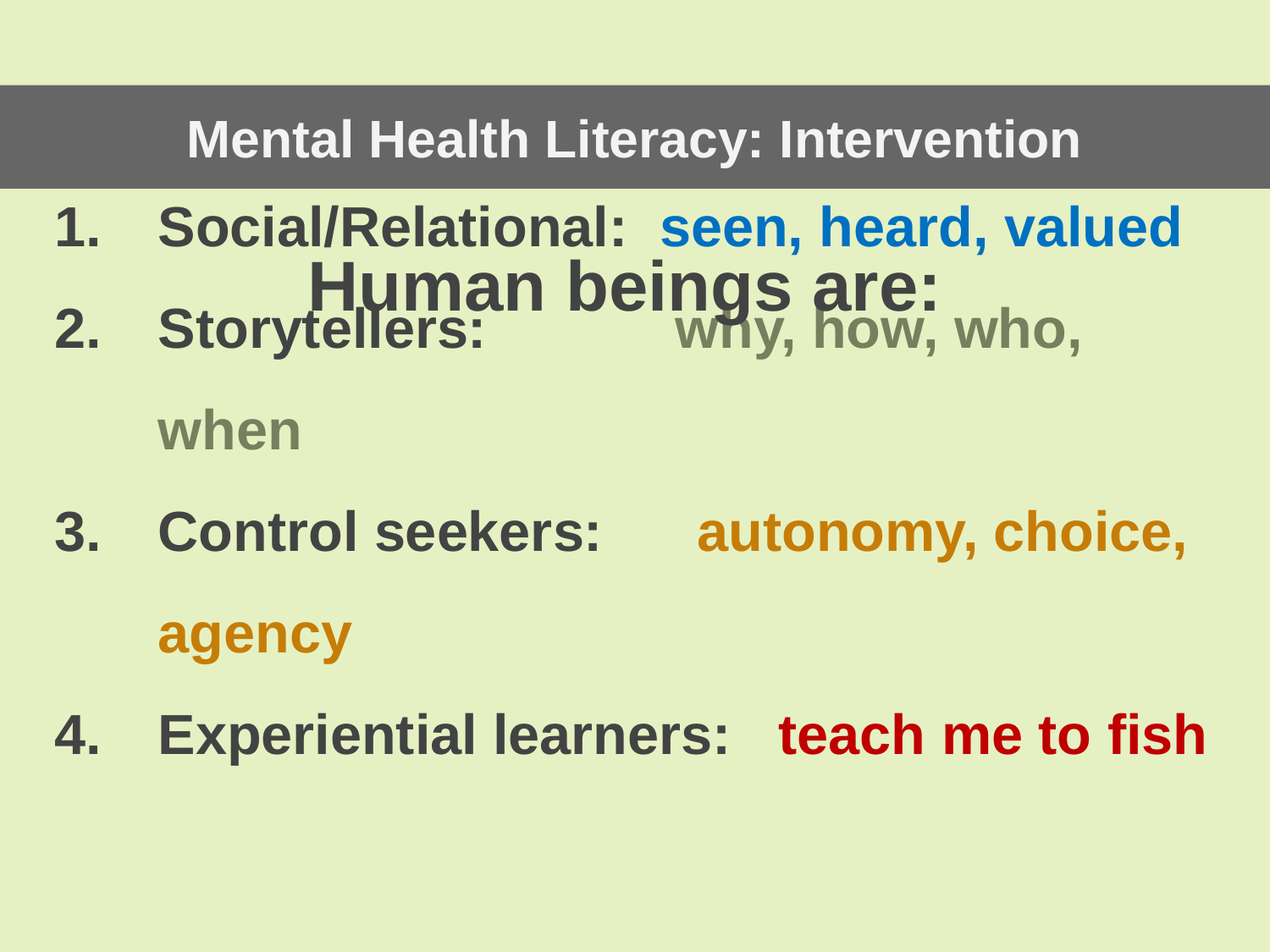

Mental Health Literacy: Intervention
Human beings are:

Social/Relational:  seen, heard, valued
Storytellers:            why, how, who, when
Control seekers:      autonomy, choice, agency
Experiential learners:   teach me to fish